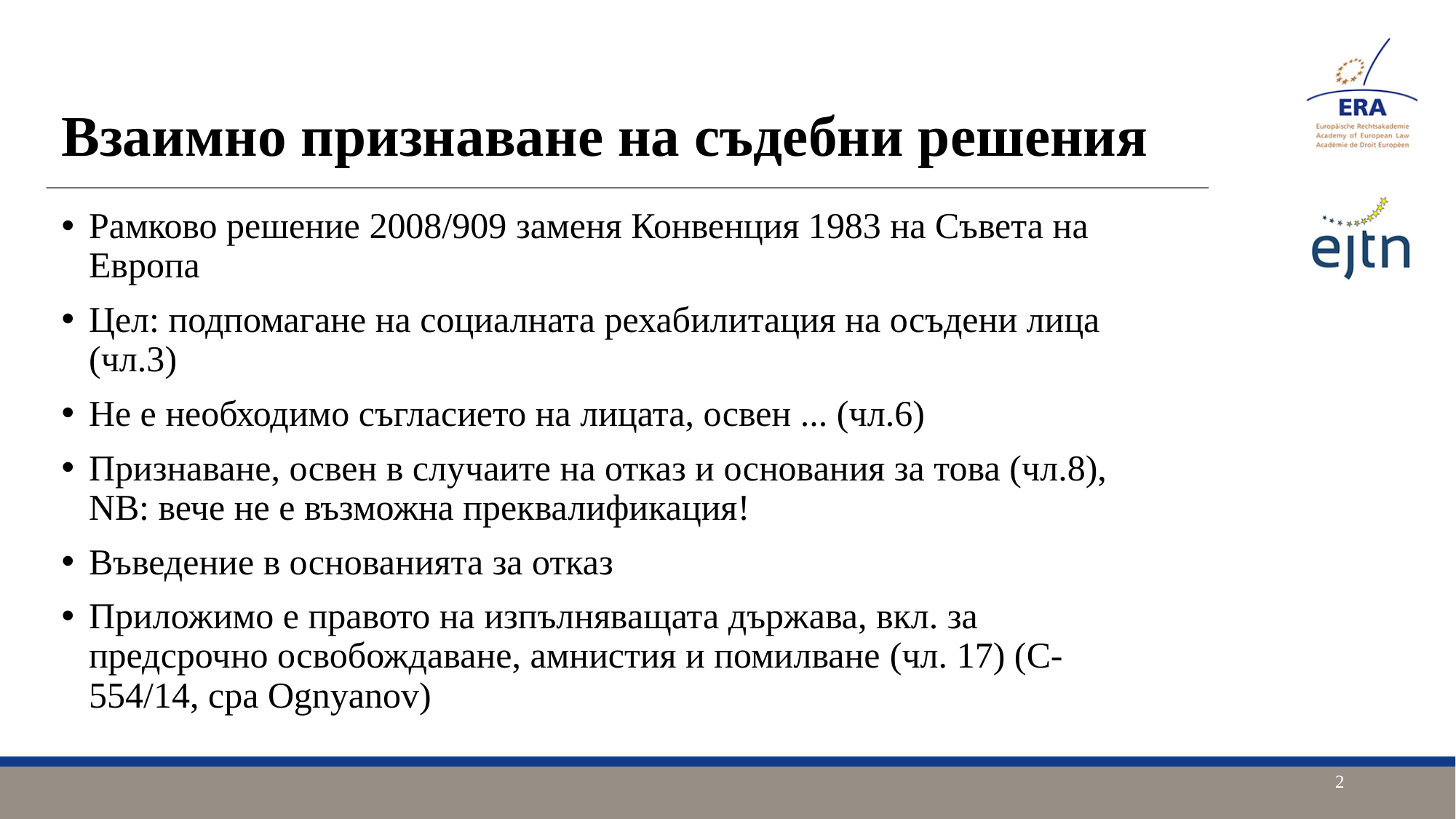

Взаимно признаване на съдебни решения
Рамково решение 2008/909 заменя Конвенция 1983 на Съвета на Европа
Цел: подпомагане на социалната рехабилитация на осъдени лица (чл.3)
Не е необходимо съгласието на лицата, освен ... (чл.6)
Признаване, освен в случаите на отказ и основания за това (чл.8), NB: вече не е възможна преквалификация!
Въведение в основанията за отказ
Приложимо е правото на изпълняващата държава, вкл. за предсрочно освобождаване, амнистия и помилване (чл. 17) (C-554/14, cpa Ognyanov)

2